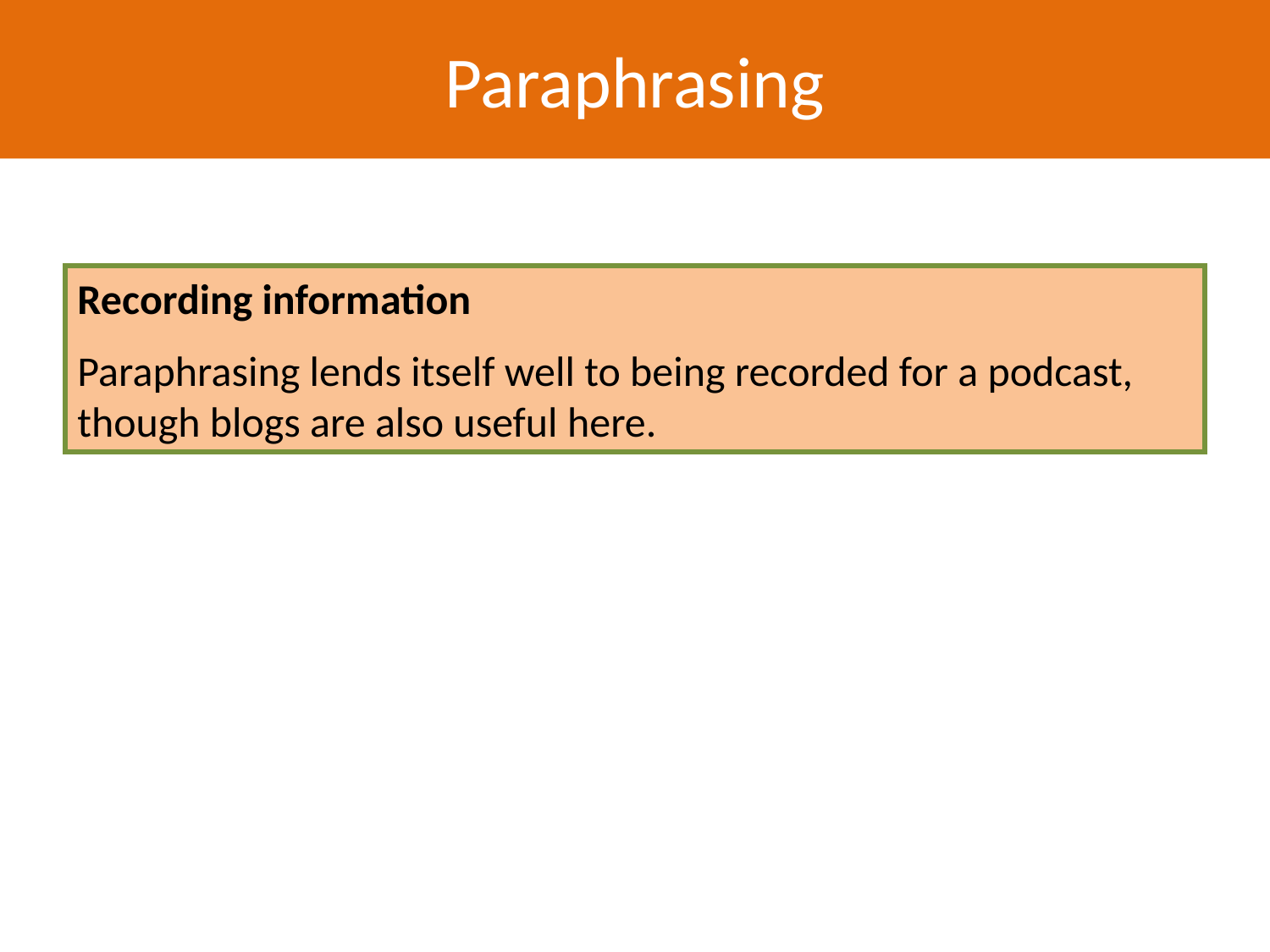

Paraphrasing
Recording information
Paraphrasing lends itself well to being recorded for a podcast, though blogs are also useful here.